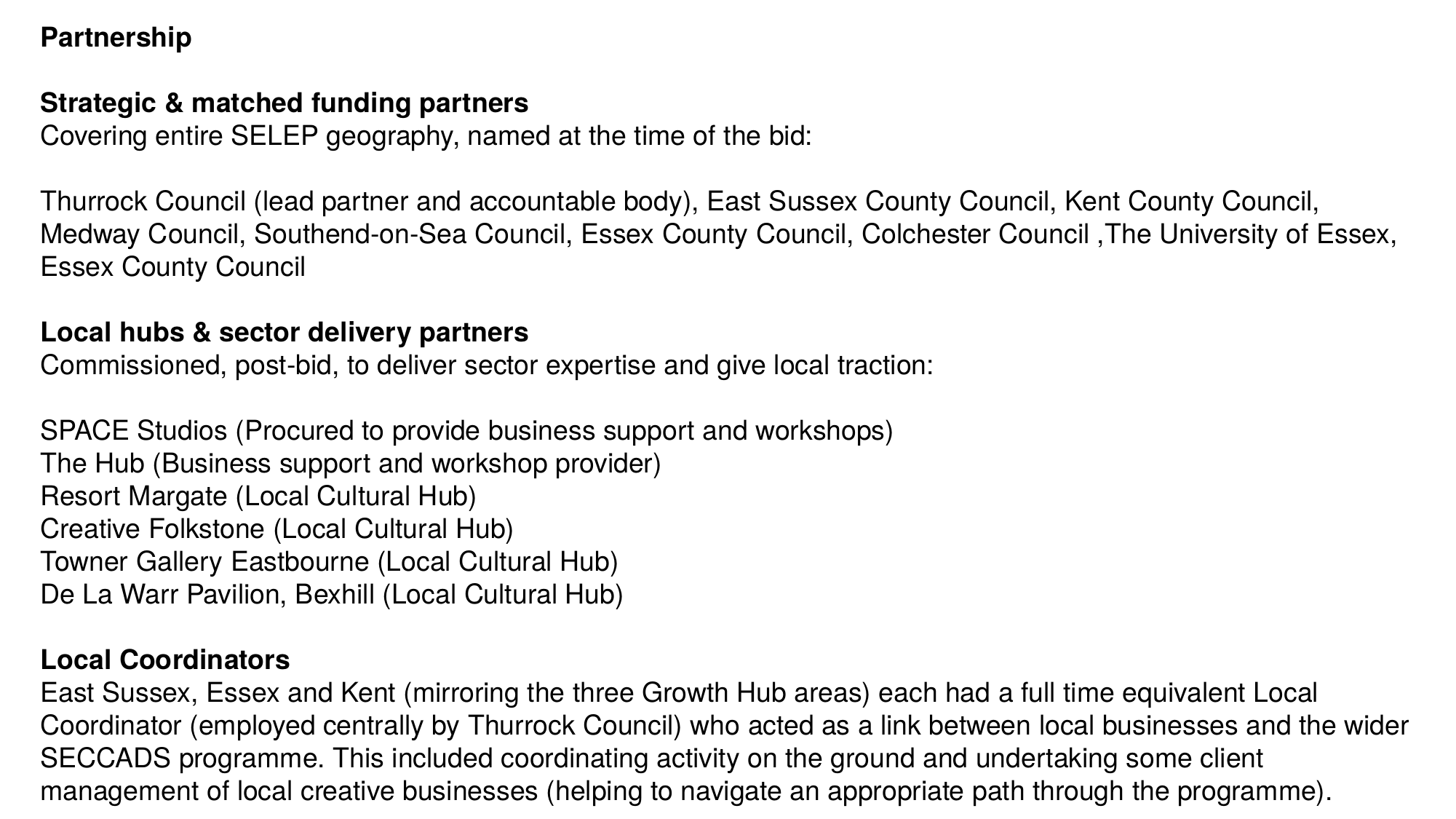

Partnership

Strategic & matched funding partners
Covering entire SELEP geography, named at the time of the bid:

Thurrock Council (lead partner and accountable body), East Sussex County Council, Kent County Council, Medway Council, Southend-on-Sea Council, Essex County Council, Colchester Council ,The University of Essex, Essex County Council

Local hubs & sector delivery partners
Commissioned, post-bid, to deliver sector expertise and give local traction:

SPACE Studios (Procured to provide business support and workshops)
The Hub (Business support and workshop provider)
Resort Margate (Local Cultural Hub)
Creative Folkstone (Local Cultural Hub)
Towner Gallery Eastbourne (Local Cultural Hub)
De La Warr Pavilion, Bexhill (Local Cultural Hub)

Local Coordinators
East Sussex, Essex and Kent (mirroring the three Growth Hub areas) each had a full time equivalent Local Coordinator (employed centrally by Thurrock Council) who acted as a link between local businesses and the wider SECCADS programme. This included coordinating activity on the ground and undertaking some client management of local creative businesses (helping to navigate an appropriate path through the programme).